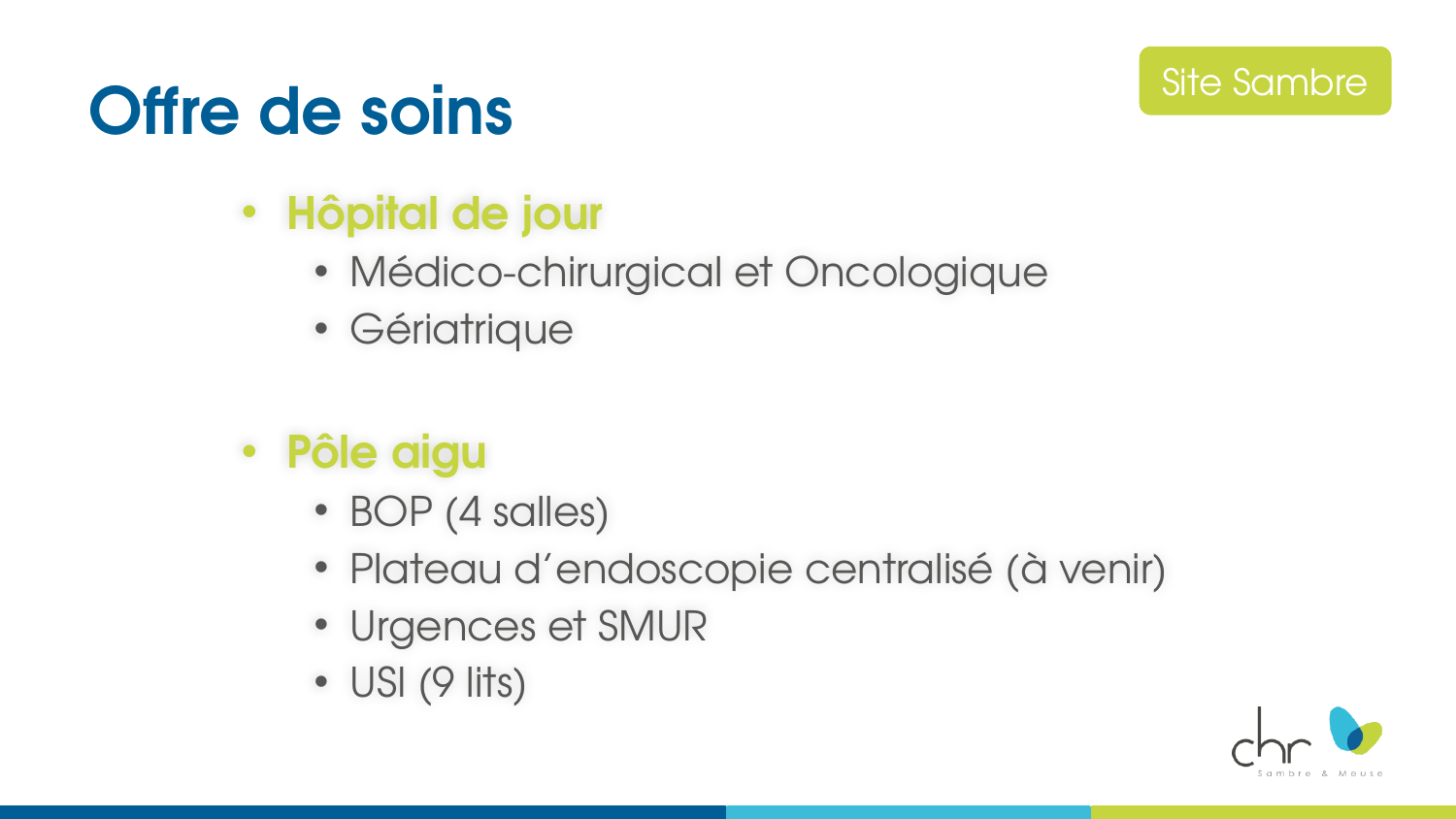

# Offre de soins
Site Sambre
Hôpital de jour
Médico-chirurgical et Oncologique
Gériatrique

Pôle aigu
BOP (4 salles)
Plateau d’endoscopie centralisé (à venir)
Urgences et SMUR
USI (9 lits)